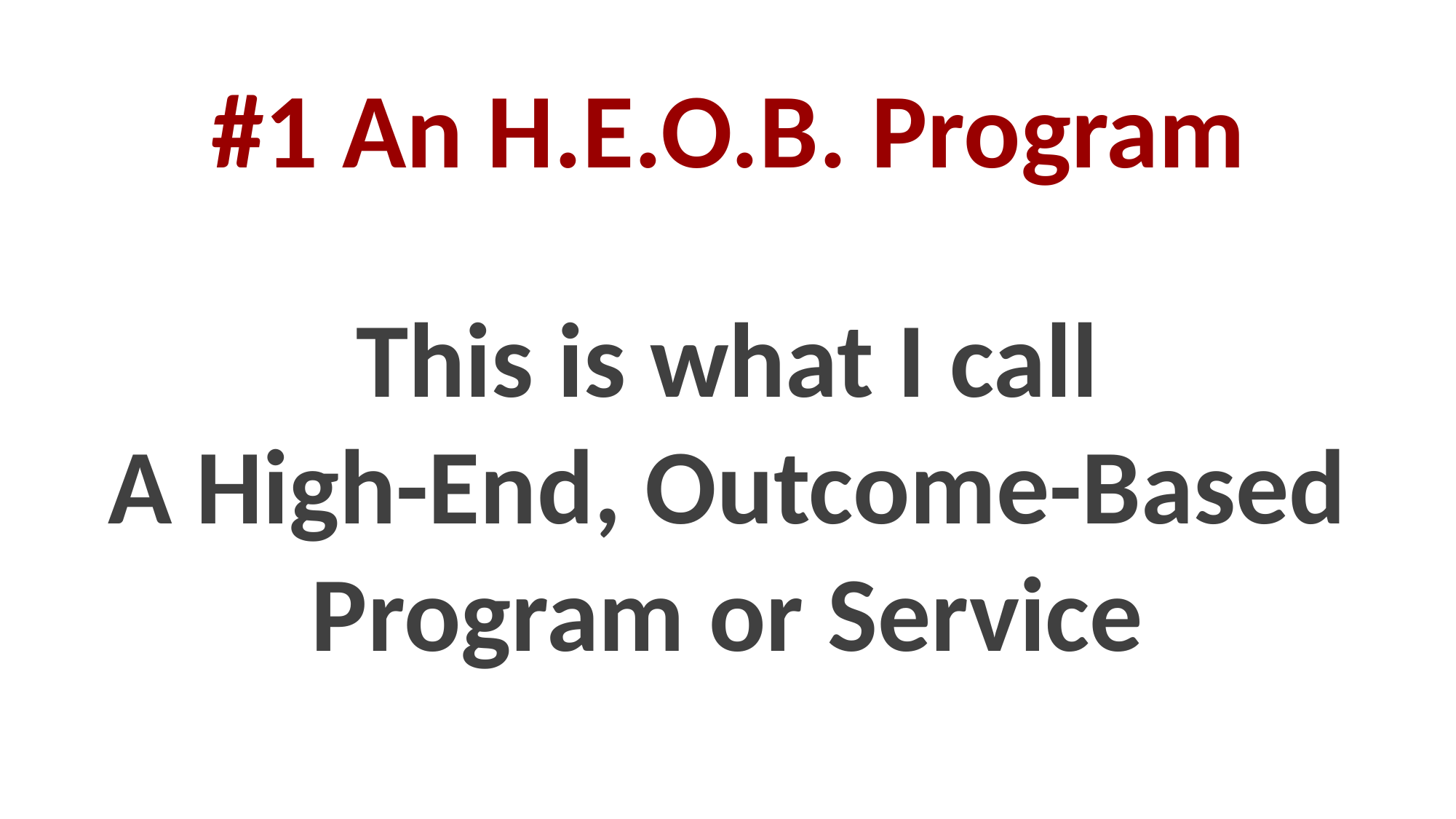

# #1 An H.E.O.B. Program
This is what I call
A High-End, Outcome-Based
Program or Service